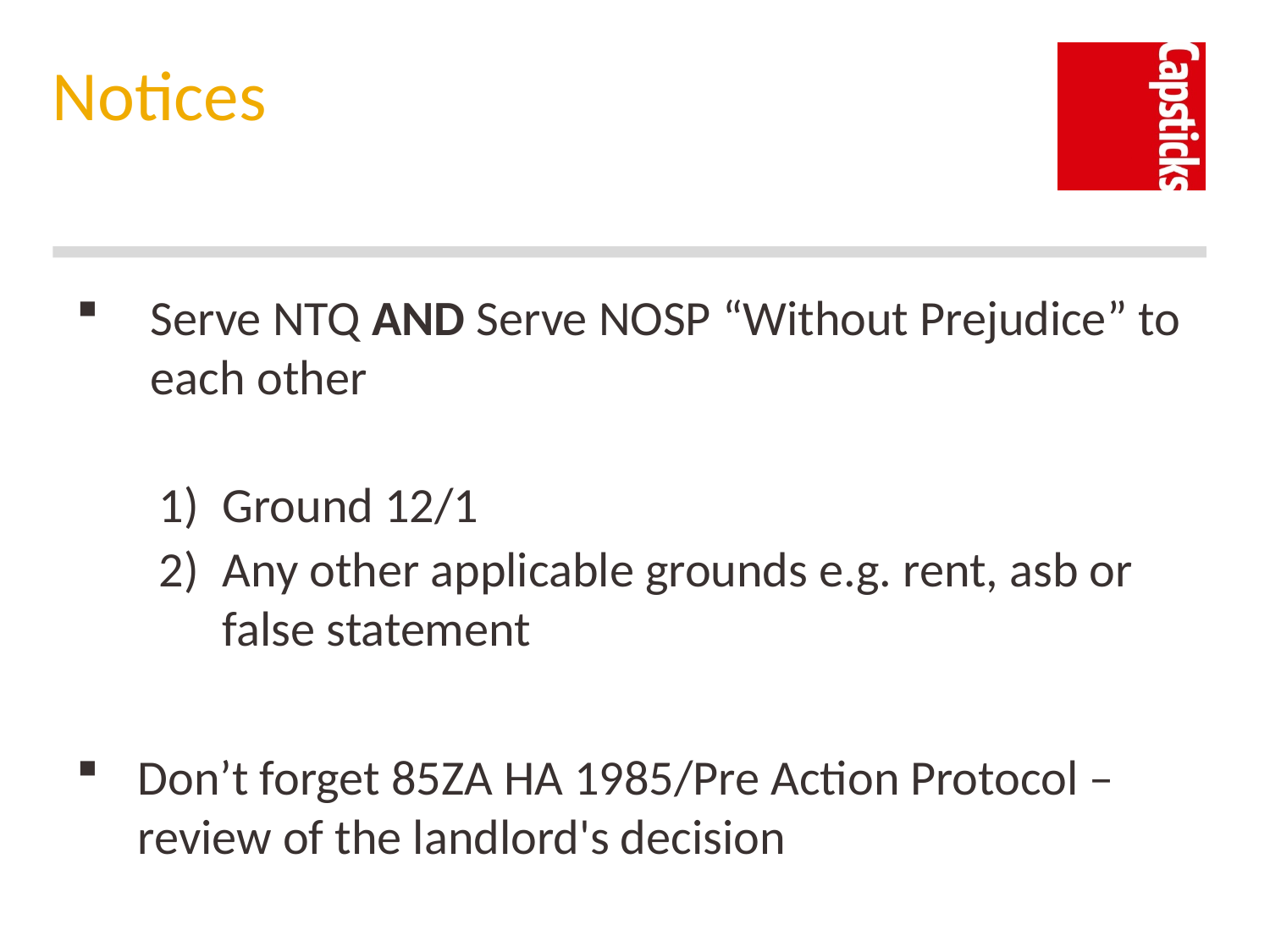

# Notices
Serve NTQ AND Serve NOSP “Without Prejudice” to each other

Ground 12/1
Any other applicable grounds e.g. rent, asb or false statement

Don’t forget 85ZA HA 1985/Pre Action Protocol – review of the landlord's decision